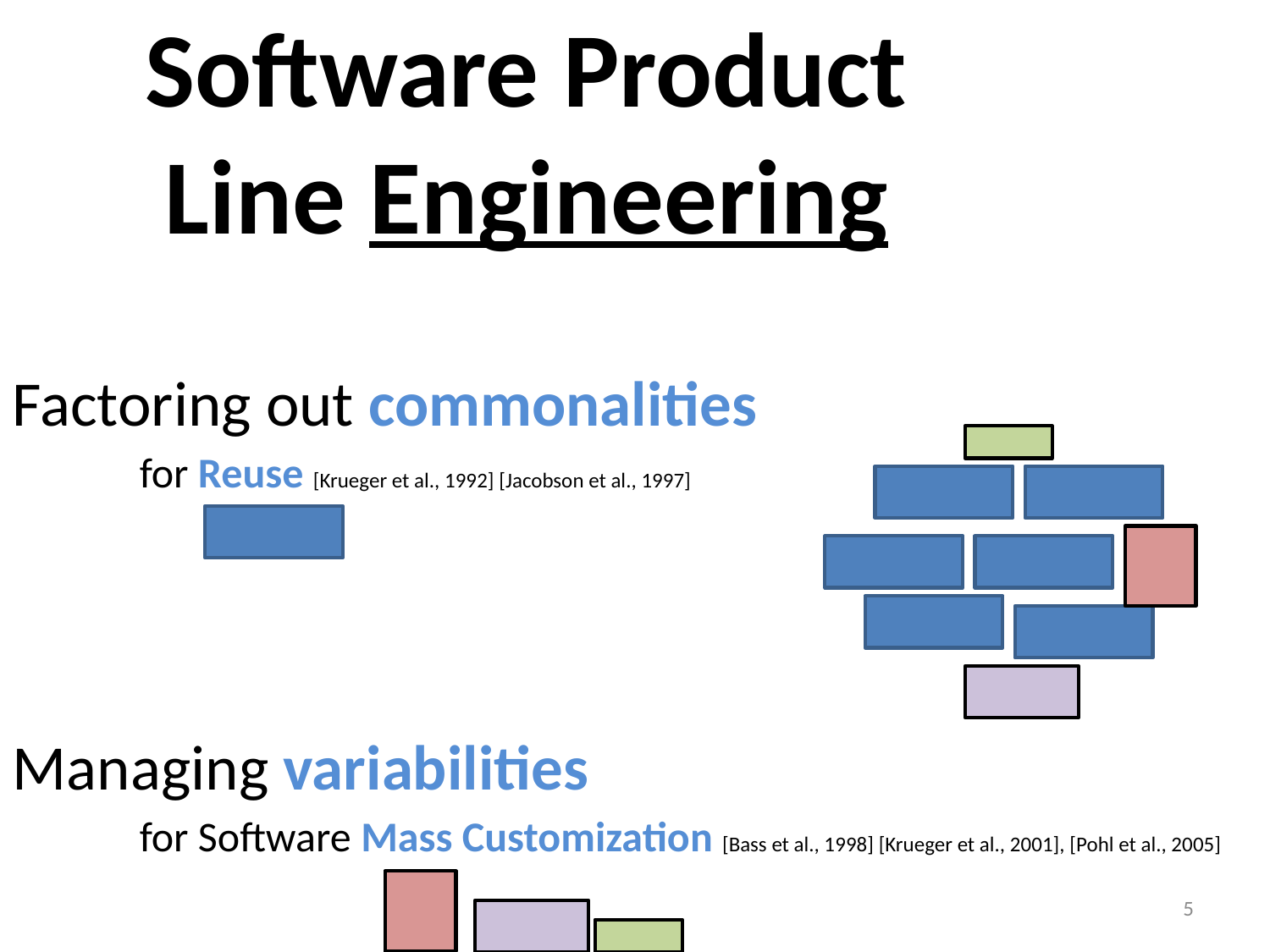

Software Product Line Engineering
Factoring out commonalities
	for Reuse [Krueger et al., 1992] [Jacobson et al., 1997]

Managing variabilities
	for Software Mass Customization [Bass et al., 1998] [Krueger et al., 2001], [Pohl et al., 2005]

5